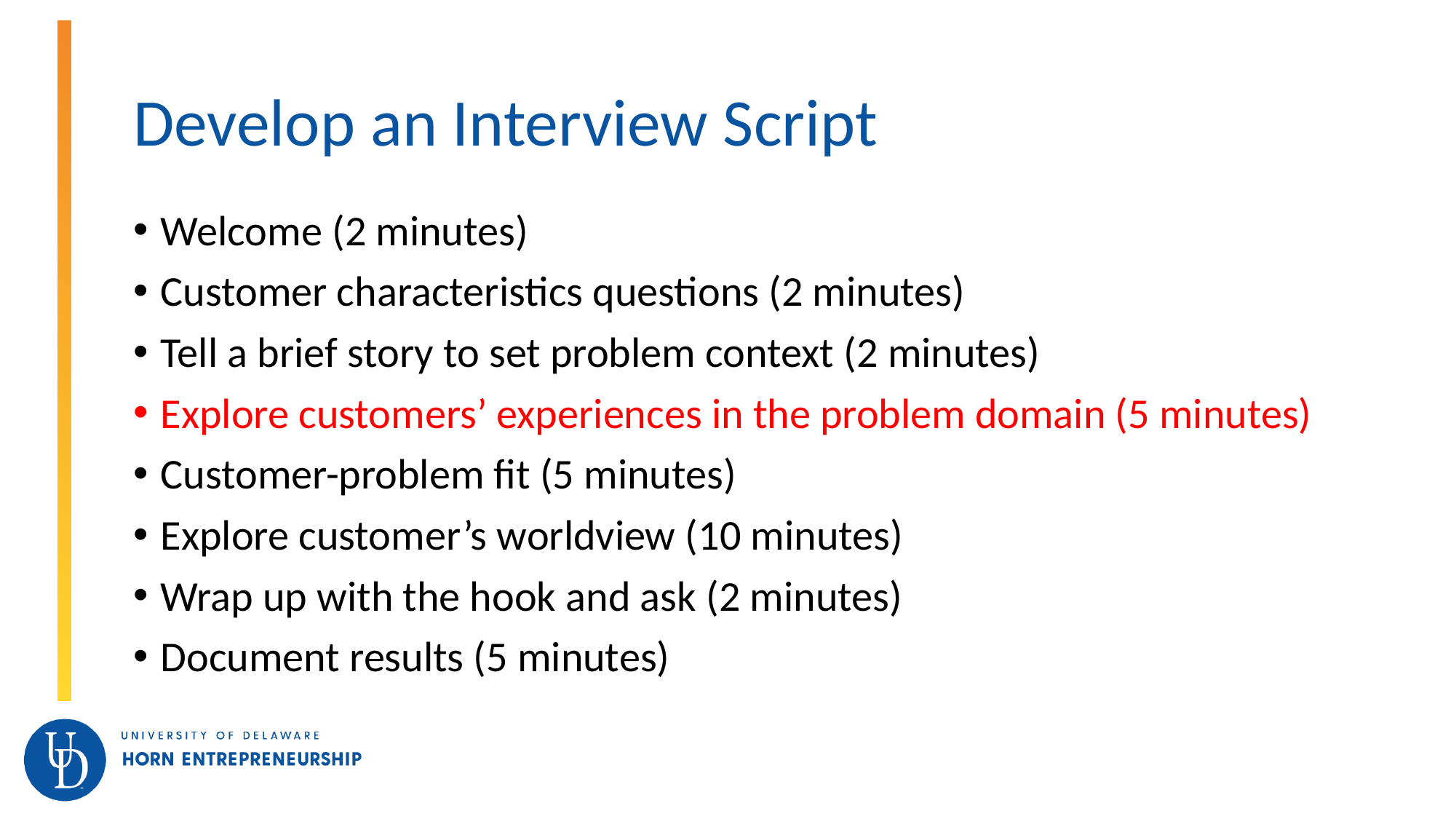

# Develop an Interview Script
Welcome (2 minutes)
Customer characteristics questions (2 minutes)
Tell a brief story to set problem context (2 minutes)
Explore customers’ experiences in the problem domain (5 minutes)
Customer-problem fit (5 minutes)
Explore customer’s worldview (10 minutes)
Wrap up with the hook and ask (2 minutes)
Document results (5 minutes)